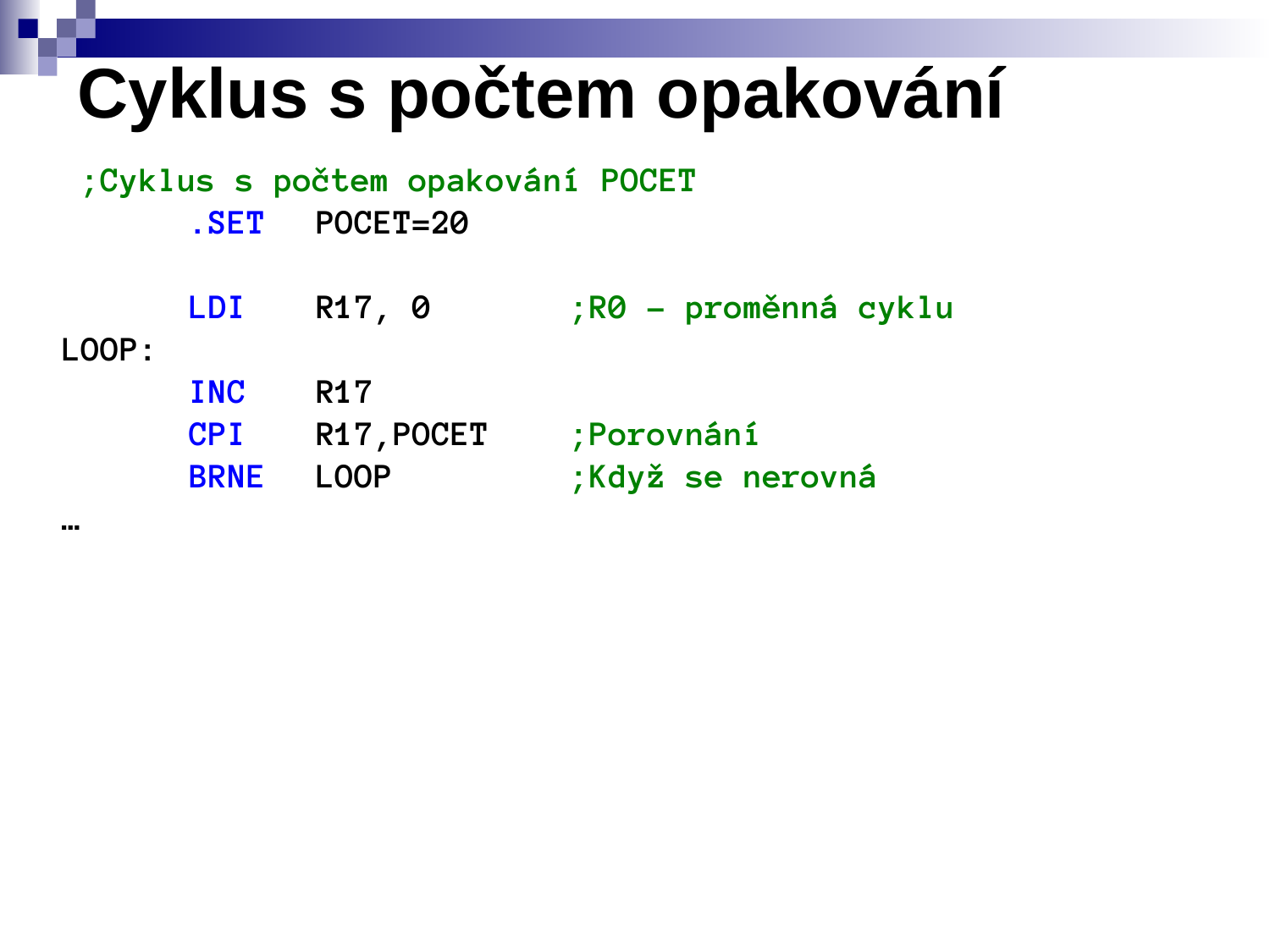

# Cyklus s počtem opakování
 ;Cyklus s počtem opakování POCET
	.SET	POCET=20

	LDI	R17, 0		;R0 - proměnná cyklu
LOOP:
	INC	R17
	CPI	R17,POCET	;Porovnání
	BRNE	LOOP		;Když se nerovná
…